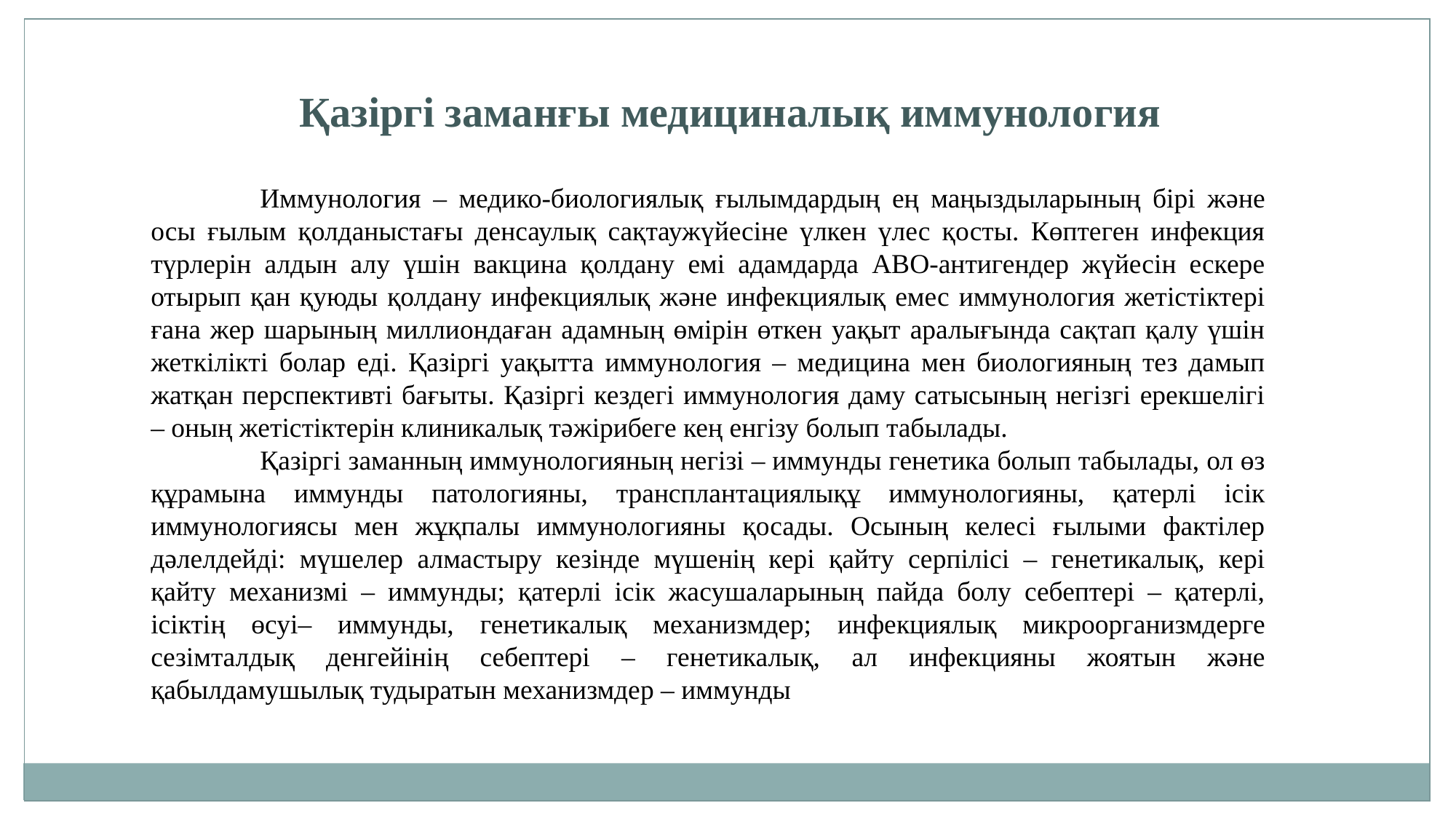

Қазіргі заманғы медициналық иммунология
	Иммунология – медико-биологиялық ғылымдардың ең маңыздыларының бірі және осы ғылым қолданыстағы денсаулық сақтаужүйесіне үлкен үлес қосты. Көптеген инфекция түрлерін алдын алу үшін вакцина қолдану емі адамдарда АВО-антигендер жүйесін ескере отырып қан қуюды қолдану инфекциялық және инфекциялық емес иммунология жетістіктері ғана жер шарының миллиондаған адамның өмірін өткен уақыт аралығында сақтап қалу үшін жеткілікті болар еді. Қазіргі уақытта иммунология – медицина мен биологияның тез дамып жатқан перспективті бағыты. Қазіргі кездегі иммунология даму сатысының негізгі ерекшелігі – оның жетістіктерін клиникалық тәжірибеге кең енгізу болып табылады.
	Қазіргі заманның иммунологияның негізі – иммунды генетика болып табылады, ол өз құрамына иммунды патологияны, трансплантациялықұ иммунологияны, қатерлі ісік иммунологиясы мен жұқпалы иммунологияны қосады. Осының келесі ғылыми фактілер дәлелдейді: мүшелер алмастыру кезінде мүшенің кері қайту серпілісі – генетикалық, кері қайту механизмі – иммунды; қатерлі ісік жасушаларының пайда болу себептері – қатерлі, ісіктің өсуі– иммунды, генетикалық механизмдер; инфекциялық микроорганизмдерге сезімталдық денгейінің себептері – генетикалық, ал инфекцияны жоятын және қабылдамушылық тудыратын механизмдер – иммунды